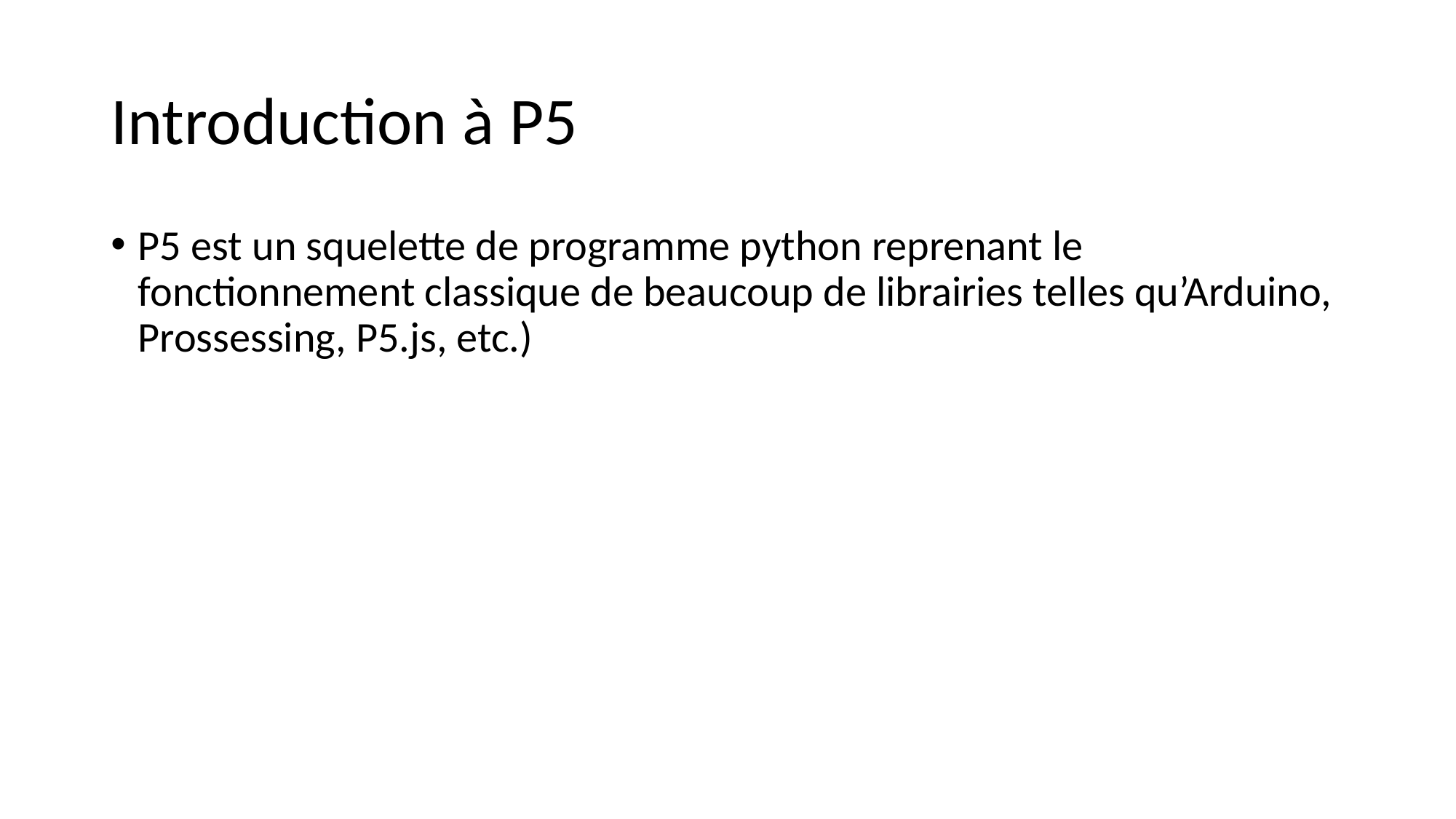

# Introduction à P5
P5 est un squelette de programme python reprenant le fonctionnement classique de beaucoup de librairies telles qu’Arduino, Prossessing, P5.js, etc.)